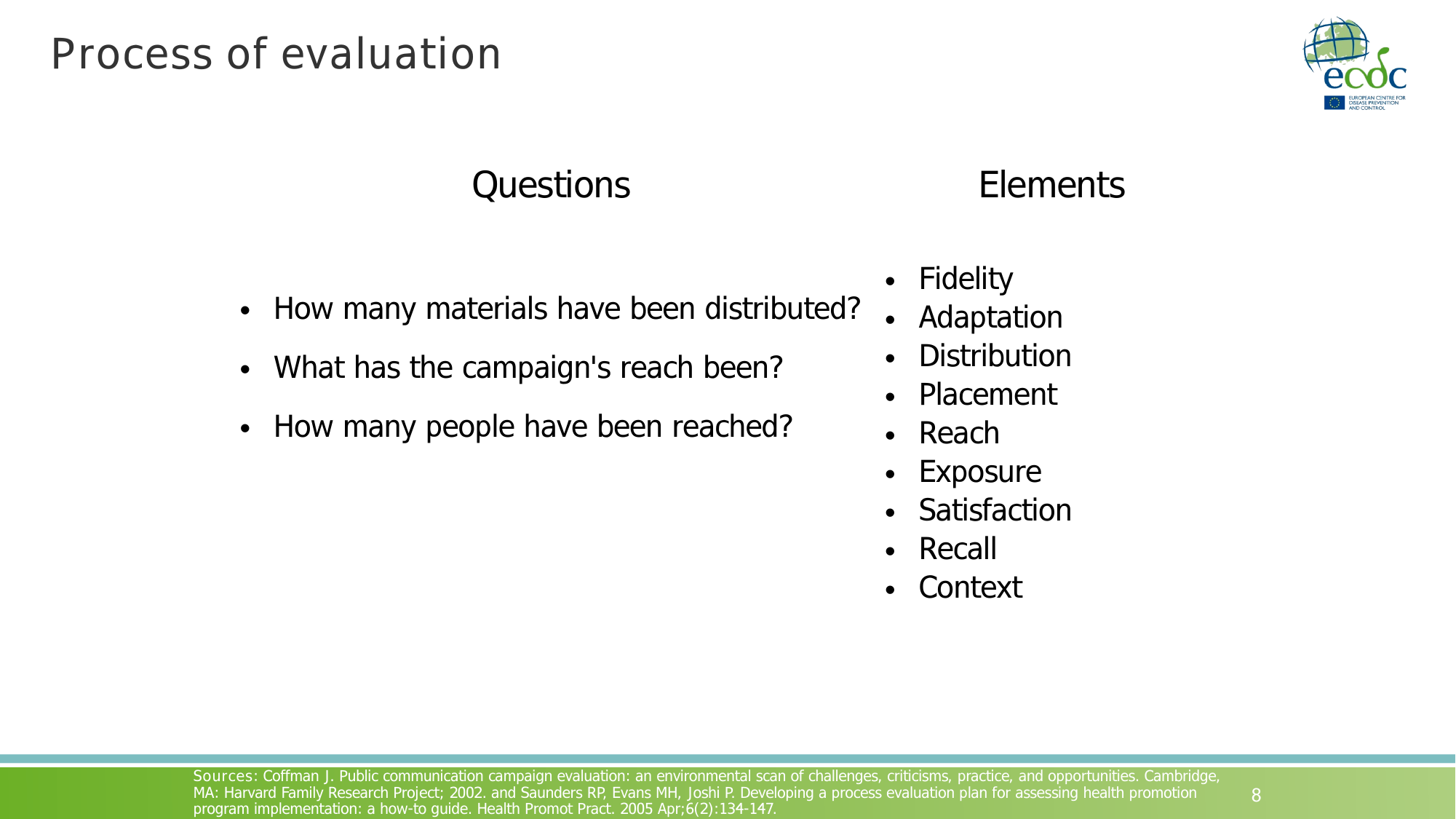

# Process of evaluation
| Questions | Elements |
| --- | --- |
| How many materials have been distributed? What has the campaign's reach been? How many people have been reached? | Fidelity Adaptation Distribution Placement Reach Exposure Satisfaction Recall Context |
Sources: Coffman J. Public communication campaign evaluation: an environmental scan of challenges, criticisms, practice, and opportunities. Cambridge, MA: Harvard Family Research Project; 2002. and Saunders RP, Evans MH, Joshi P. Developing a process evaluation plan for assessing health promotion program implementation: a how-to guide. Health Promot Pract. 2005 Apr;6(2):134-147.
8